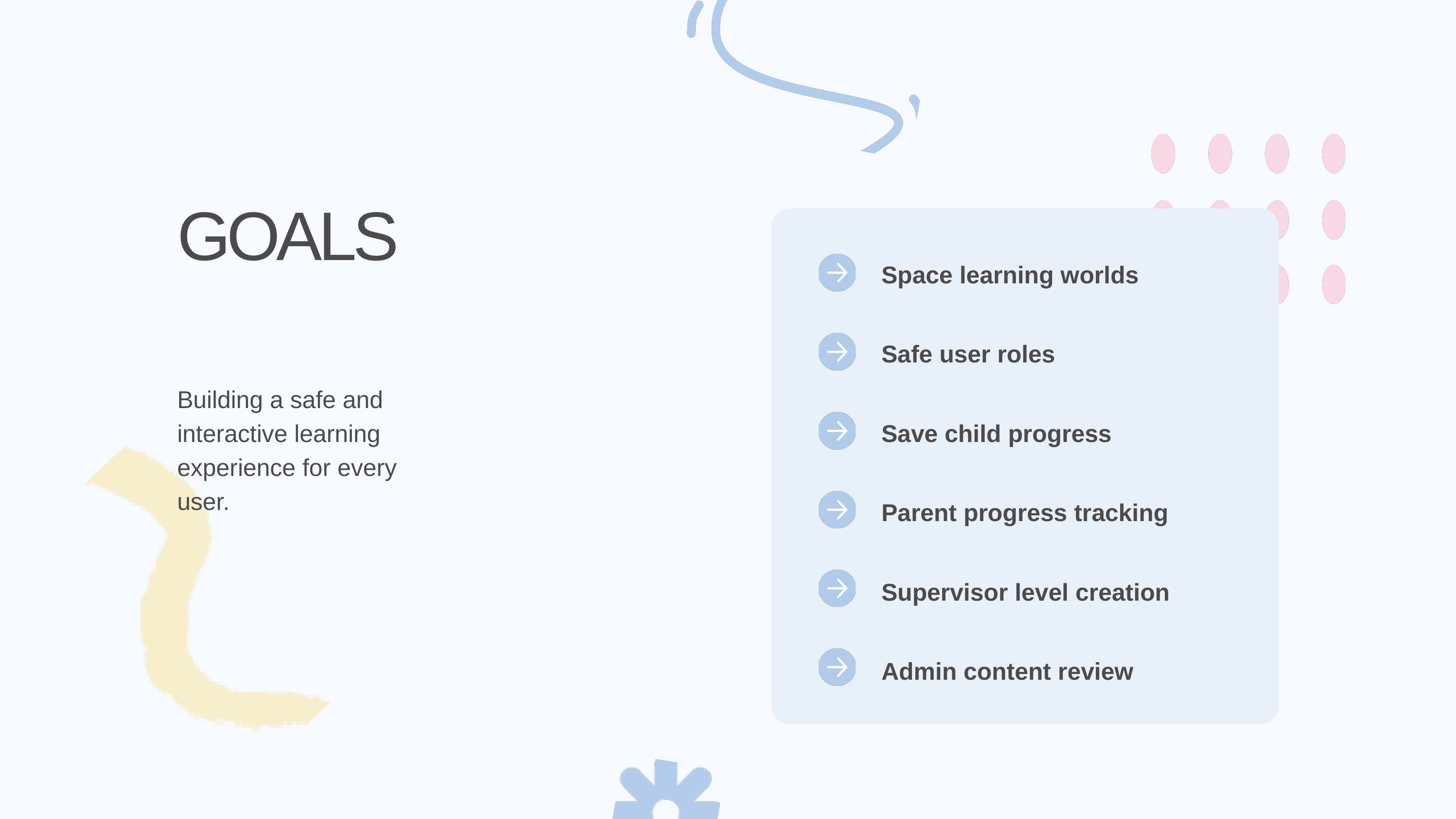

GOALS

Space learning worlds

Safe user roles
Building a safe and interactive learning experience for every user.

Save child progress

Parent progress tracking

Supervisor level creation

Admin content review